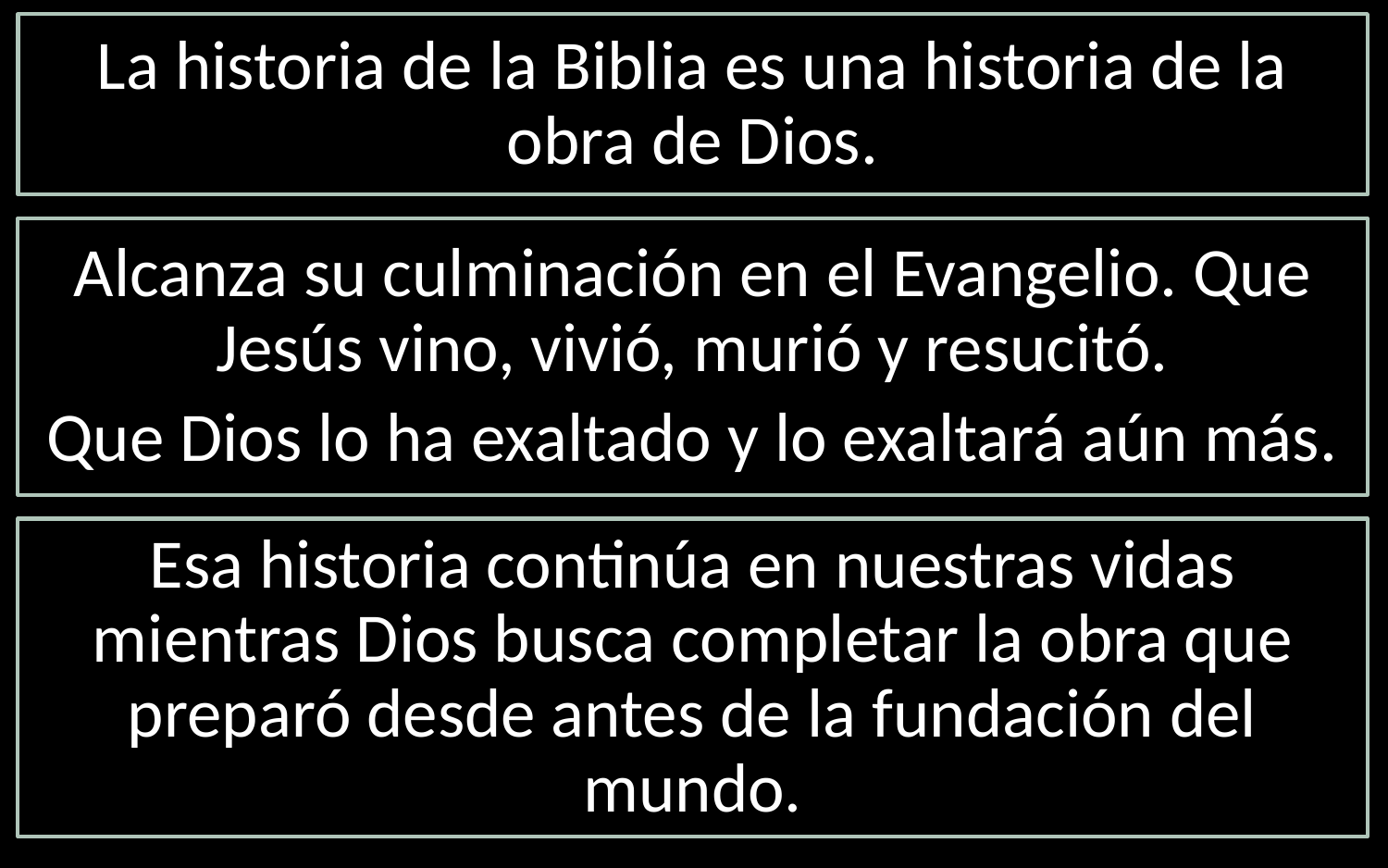

La historia de la Biblia es una historia de la obra de Dios.
Alcanza su culminación en el Evangelio. Que Jesús vino, vivió, murió y resucitó.
Que Dios lo ha exaltado y lo exaltará aún más.
Esa historia continúa en nuestras vidas mientras Dios busca completar la obra que preparó desde antes de la fundación del mundo.